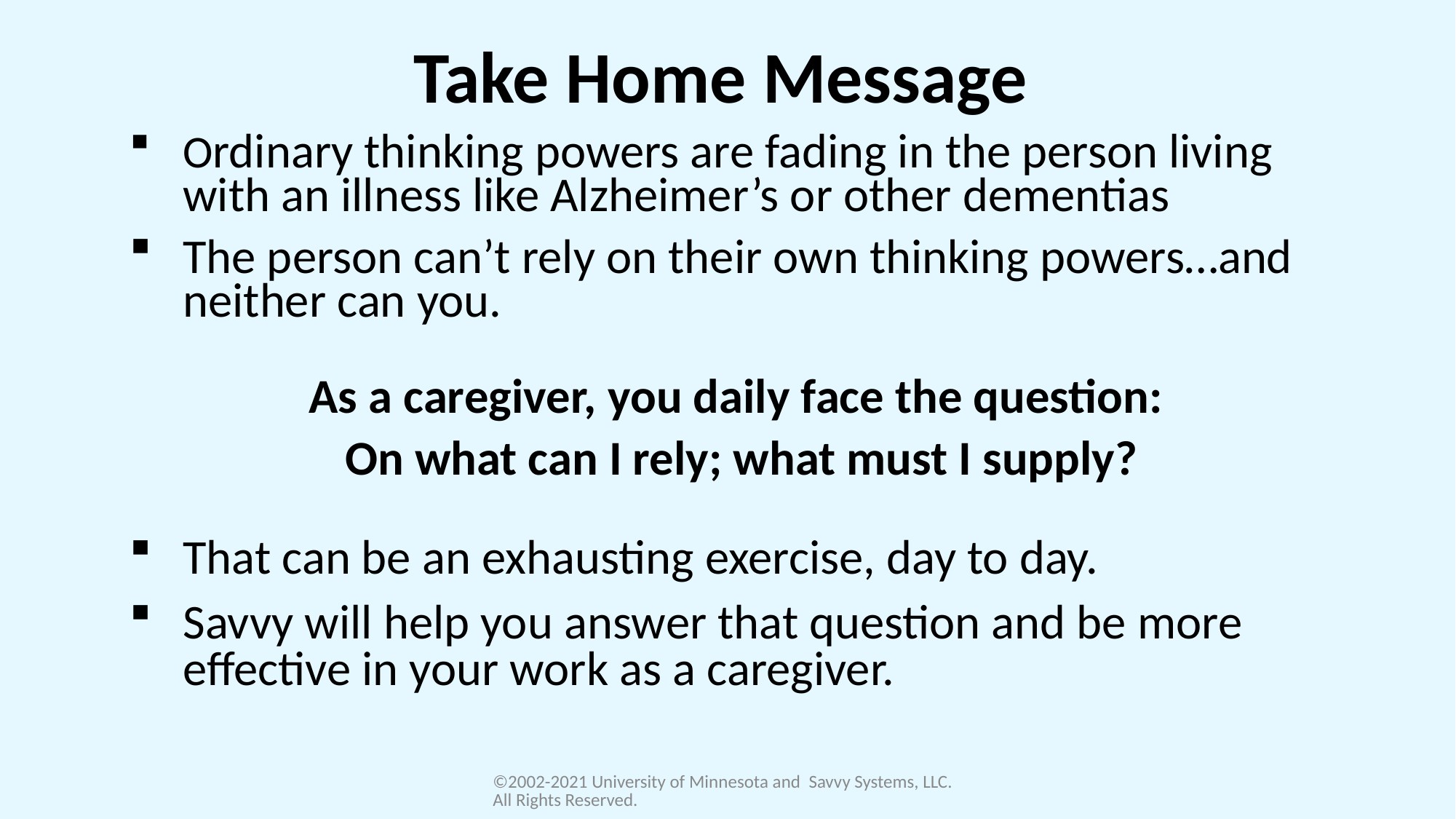

# Take Home Message
Ordinary thinking powers are fading in the person living with an illness like Alzheimer’s or other dementias
The person can’t rely on their own thinking powers…and neither can you.

As a caregiver, you daily face the question:
On what can I rely; what must I supply?

That can be an exhausting exercise, day to day.
Savvy will help you answer that question and be more effective in your work as a caregiver.
©2002-2021 University of Minnesota and  Savvy Systems, LLC.  All Rights Reserved.